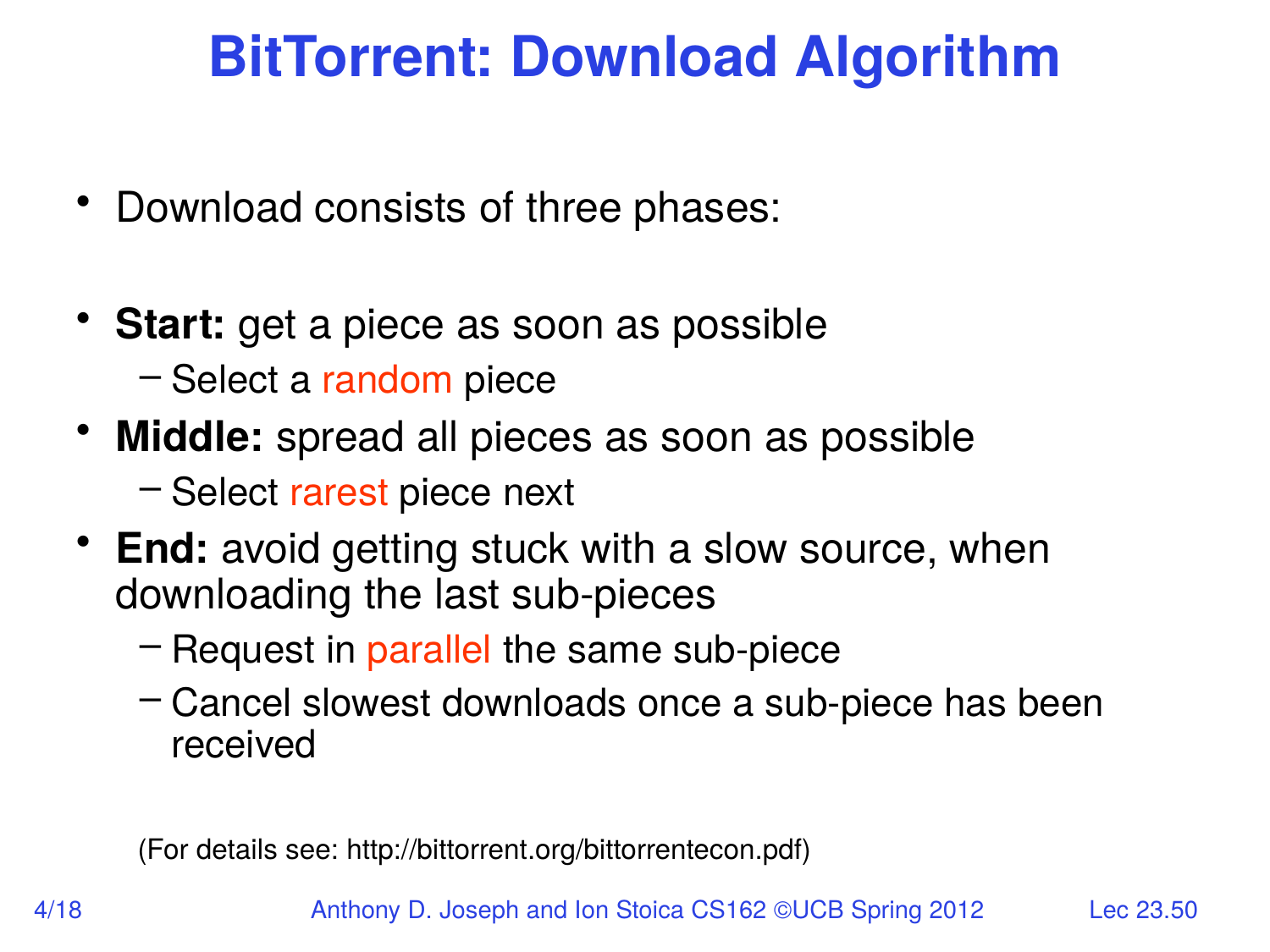

# BitTorrent: Download Algorithm
Download consists of three phases:

Start: get a piece as soon as possible
Select a random piece
Middle: spread all pieces as soon as possible
Select rarest piece next
End: avoid getting stuck with a slow source, when downloading the last sub-pieces
Request in parallel the same sub-piece
Cancel slowest downloads once a sub-piece has been received

(For details see: http://bittorrent.org/bittorrentecon.pdf)